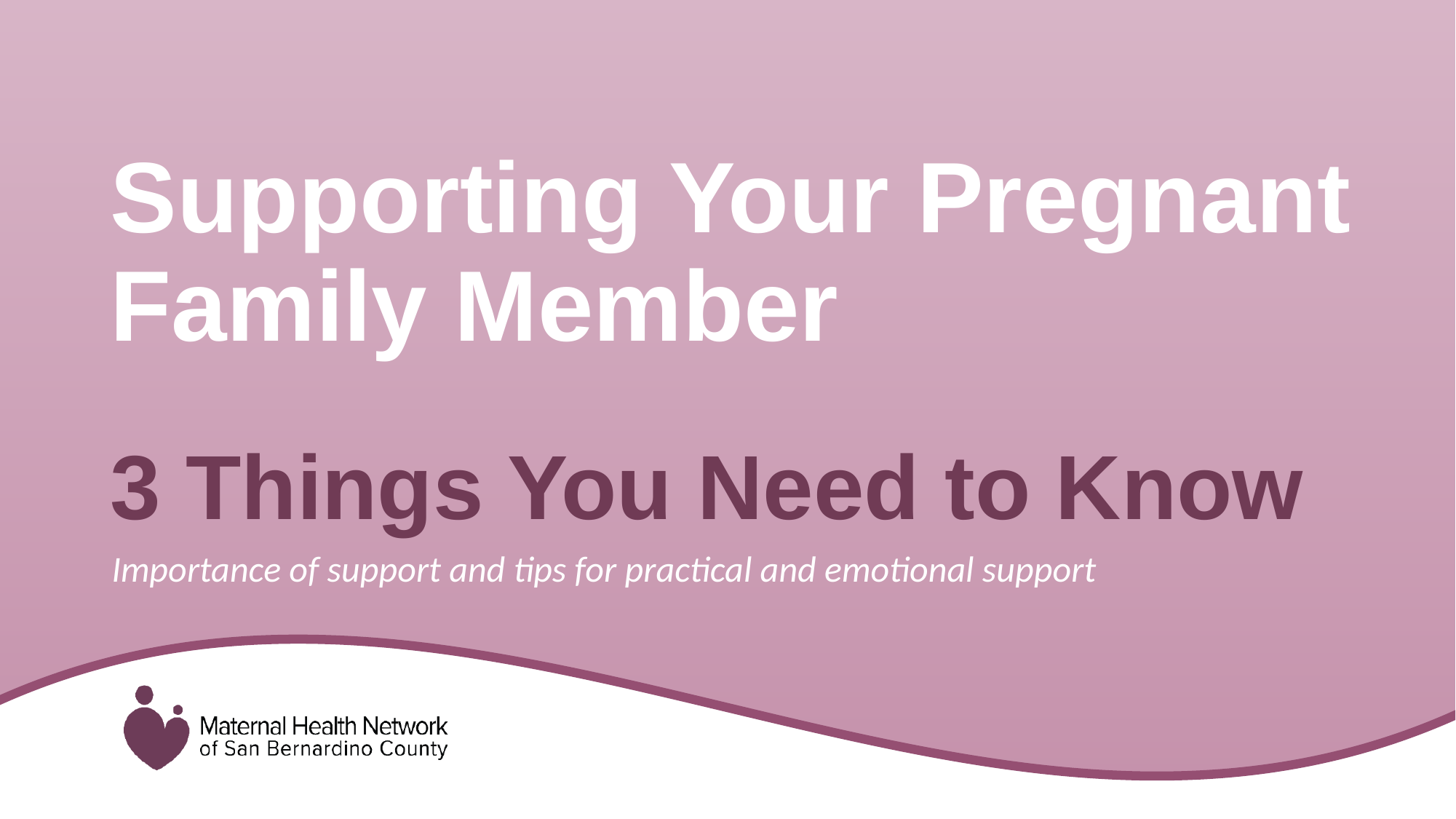

Supporting Your Pregnant Family Member
# 3 Things You Need to Know
Importance of support and tips for practical and emotional support